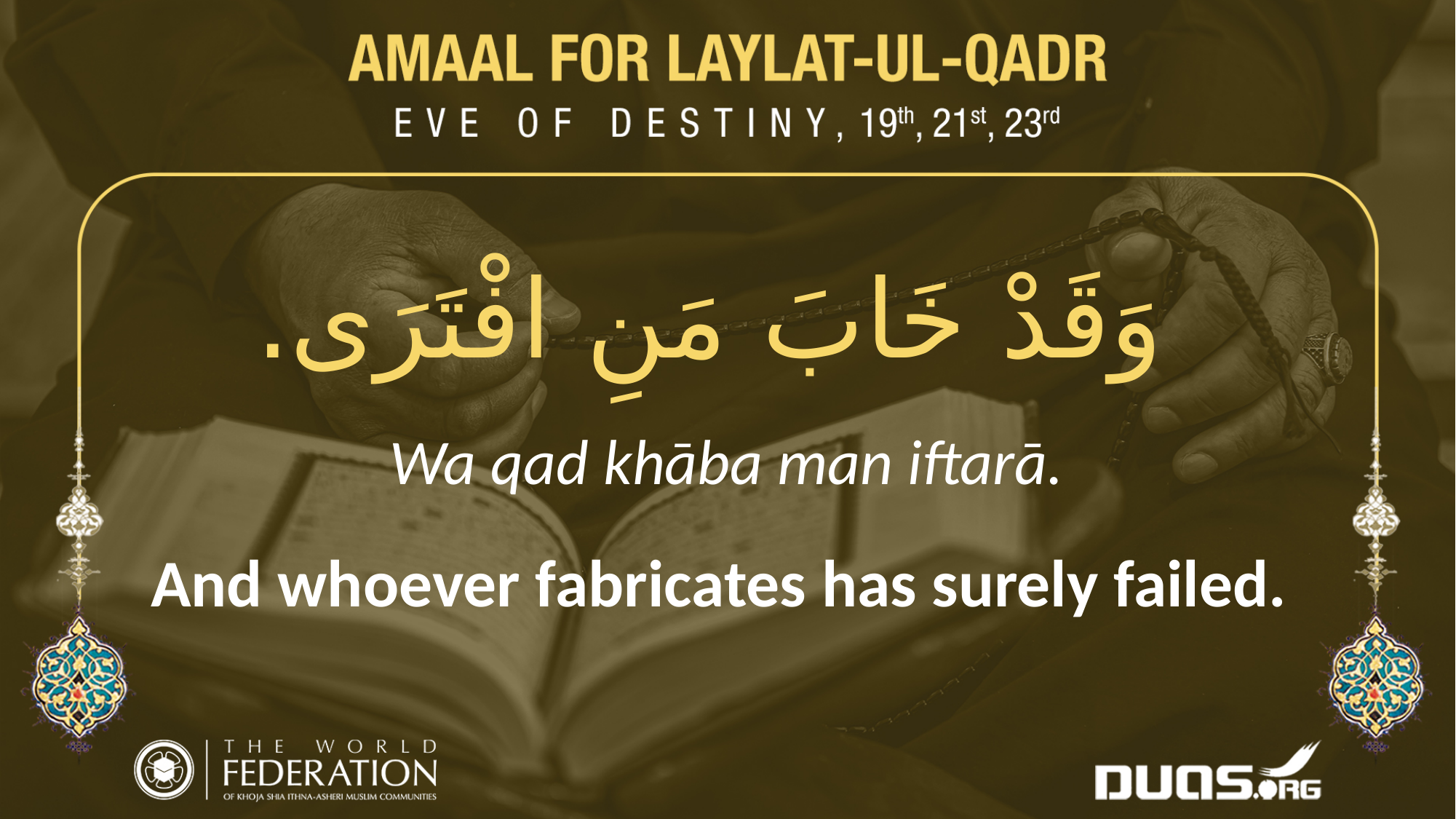

وَقَدْ خَابَ مَنِ افْتَرَى‏.
Wa qad khāba man iftarā.
And whoever fabricates has surely failed.